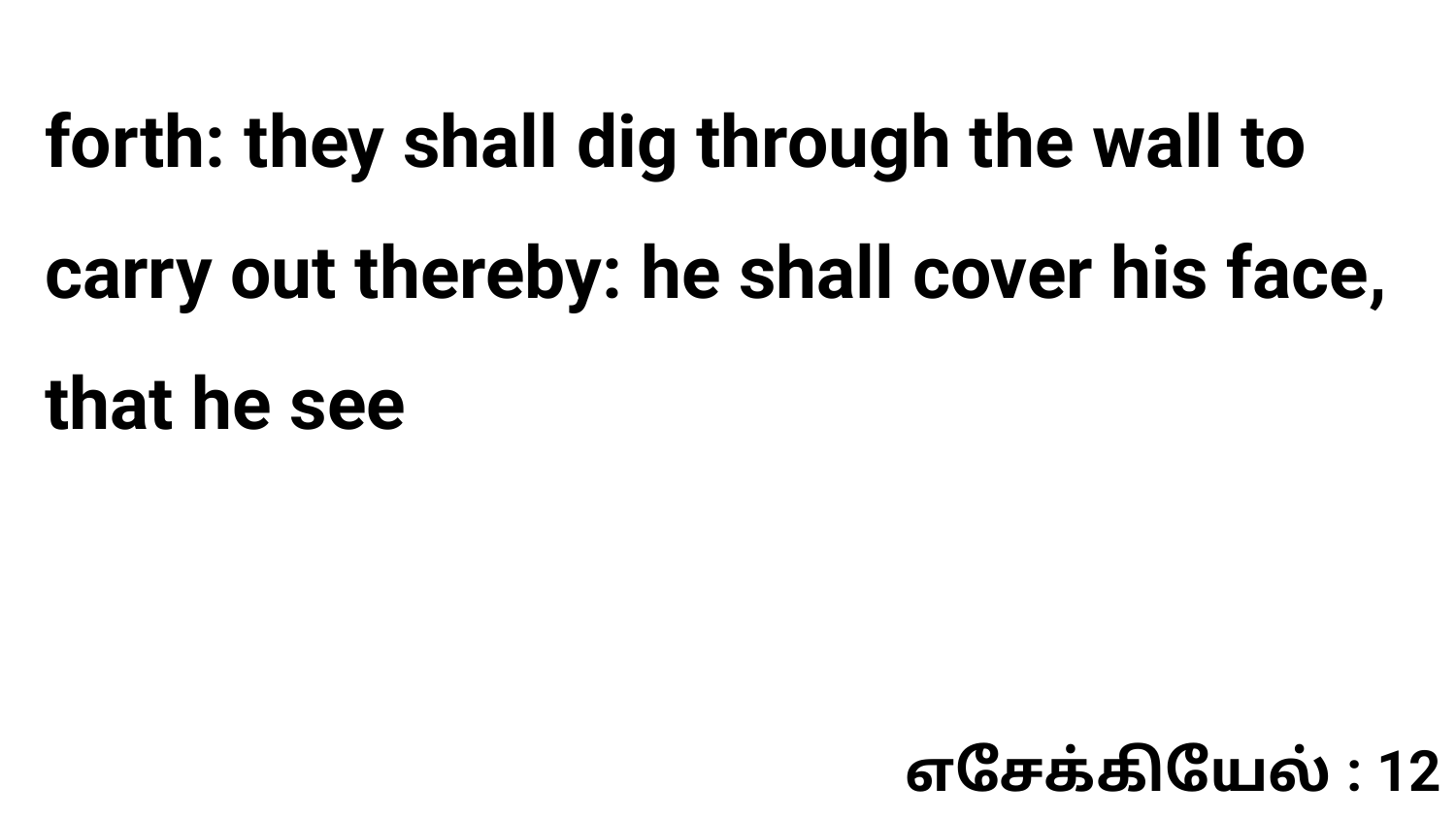

forth: they shall dig through the wall to carry out thereby: he shall cover his face, that he see
எசேக்கியேல் : 12